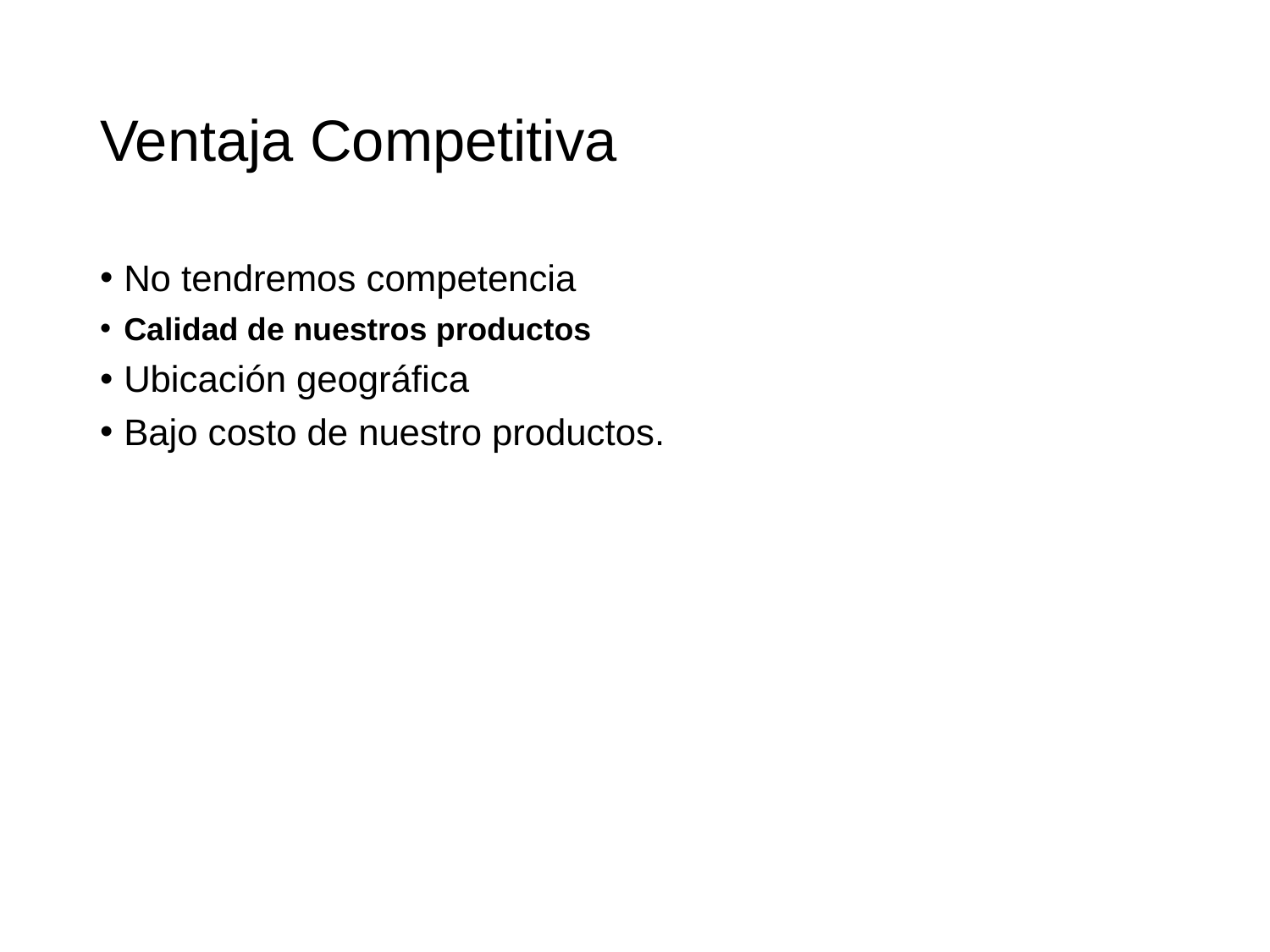

# Ventaja Competitiva
No tendremos competencia
Calidad de nuestros productos
Ubicación geográfica
Bajo costo de nuestro productos.